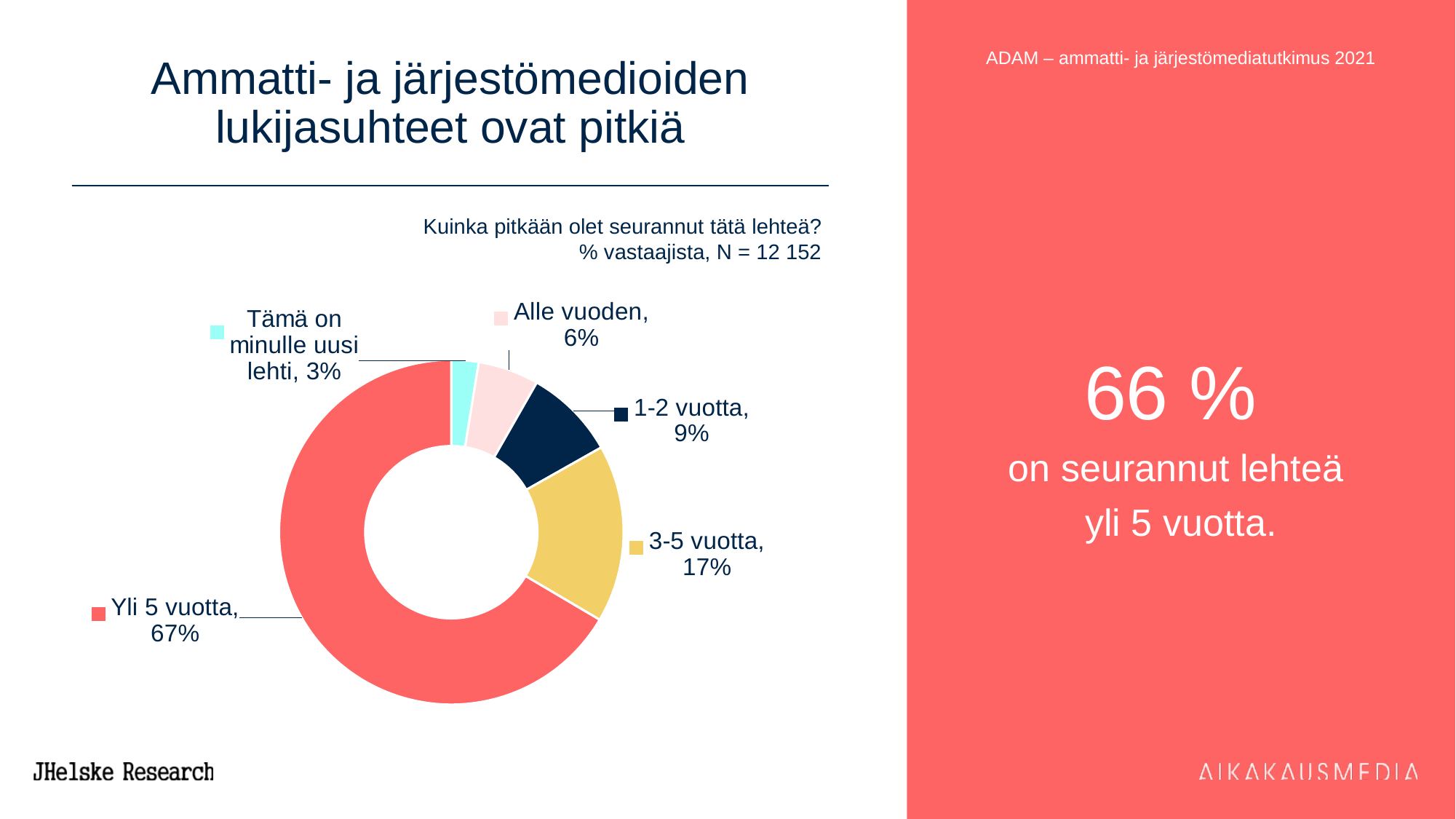

# Ammatti- ja järjestömedioiden lukijasuhteet ovat pitkiä
66 %
on seurannut lehteä
yli 5 vuotta.
Kuinka pitkään olet seurannut tätä lehteä?
% vastaajista, N = 12 152

### Chart

| Category | Series 1 |
|---|---|
| Tämä on minulle uusi lehti | 0.025555628703094142 |
| Alle vuoden | 0.057069453587886766 |
| 1-2 vuotta | 0.08547827518104013 |
| 3-5 vuotta | 0.16661224489795917 |
| Yli 5 vuotta | 0.6648962310730744 |